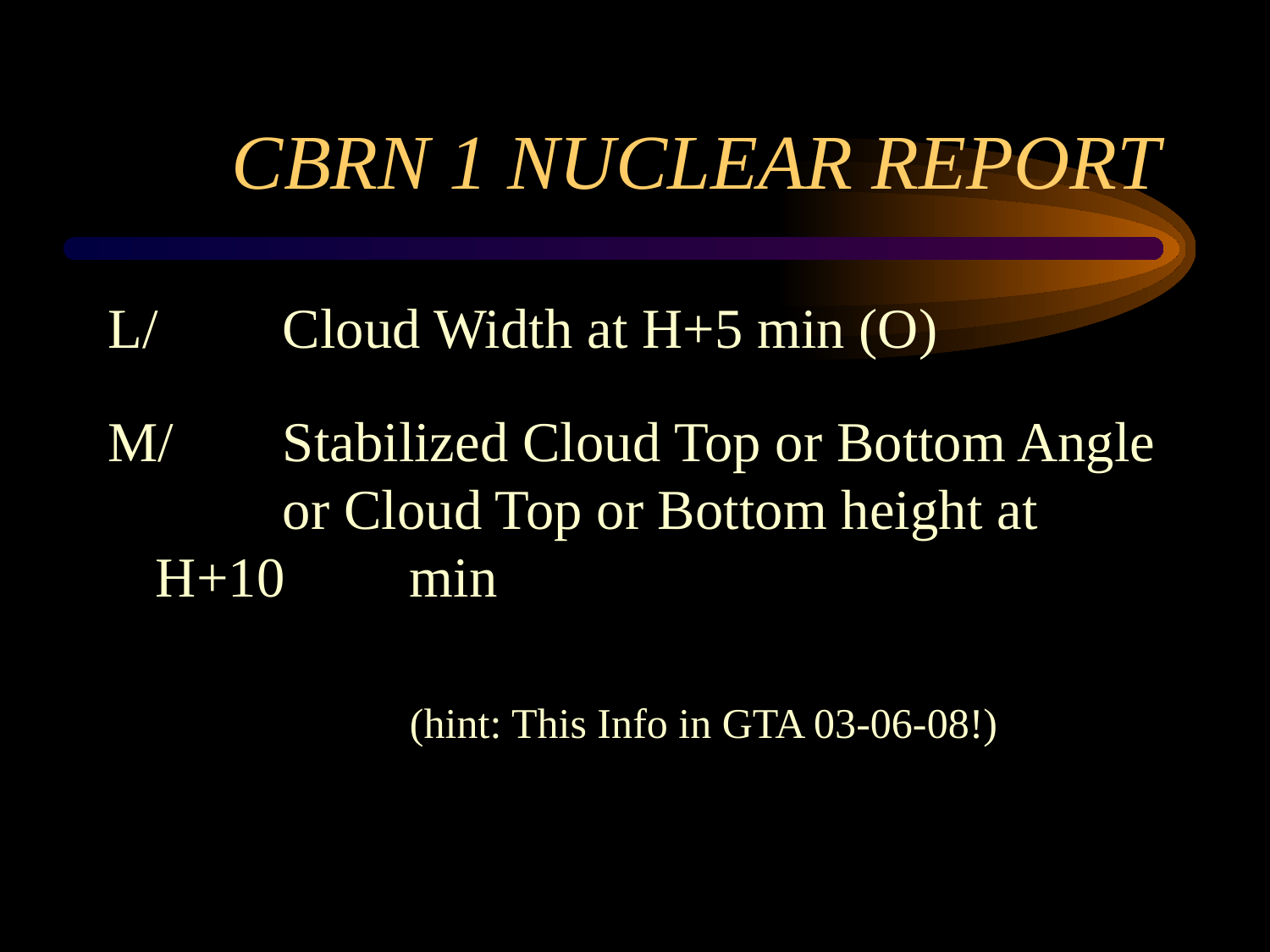

# CBRN 1 NUCLEAR REPORT
L/	Cloud Width at H+5 min (O)

M/ 	Stabilized Cloud Top or Bottom Angle 	or Cloud Top or Bottom height at H+10 	min

			(hint: This Info in GTA 03-06-08!)